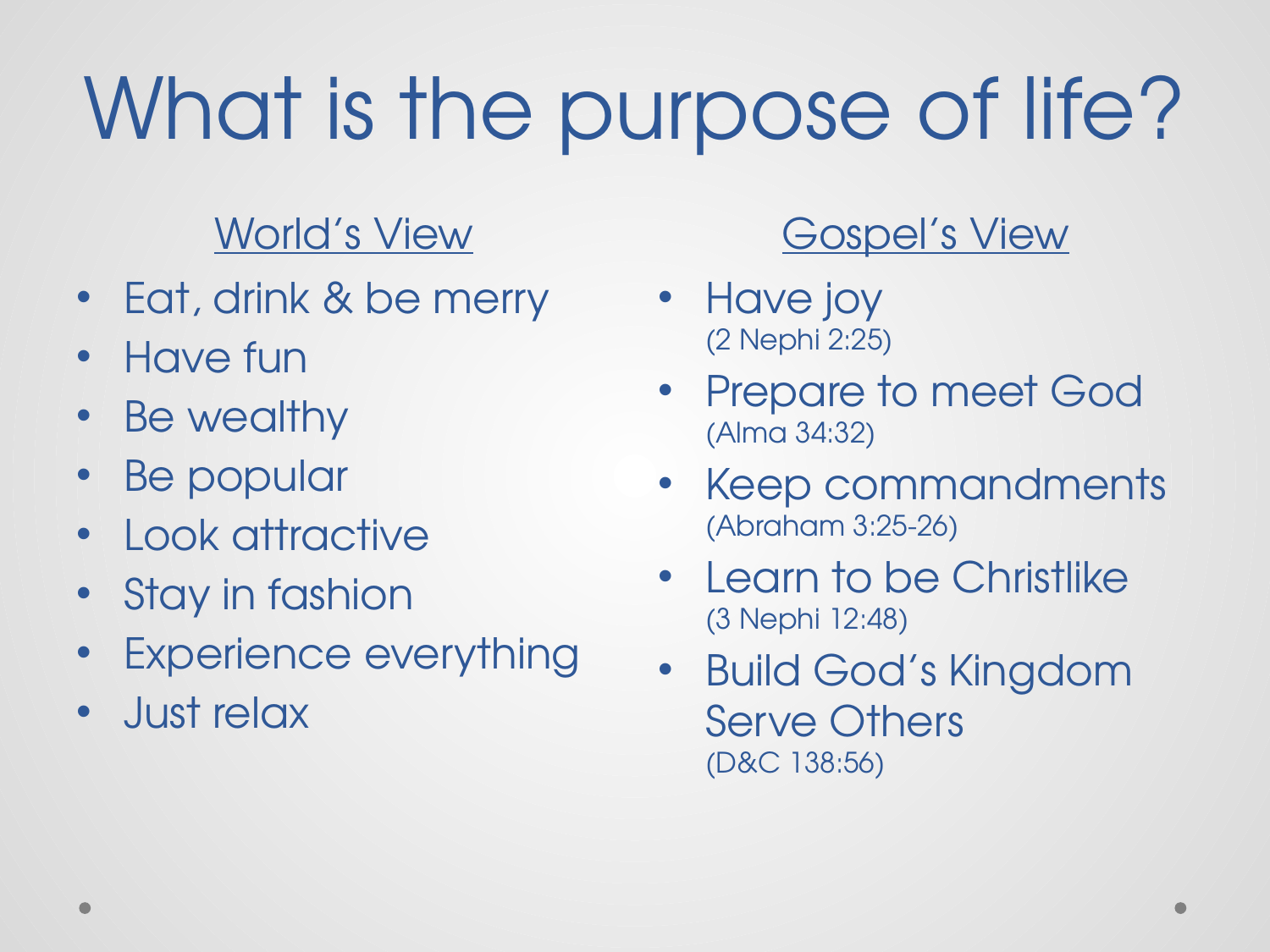

# What is the purpose of life?
World’s View
Gospel’s View
Eat, drink & be merry
Have fun
Be wealthy
Be popular
Look attractive
Stay in fashion
Experience everything
Just relax
Have joy
(2 Nephi 2:25)
Prepare to meet God
(Alma 34:32)
Keep commandments
(Abraham 3:25-26)
Learn to be Christlike
(3 Nephi 12:48)
Build God’s Kingdom
Serve Others
(D&C 138:56)